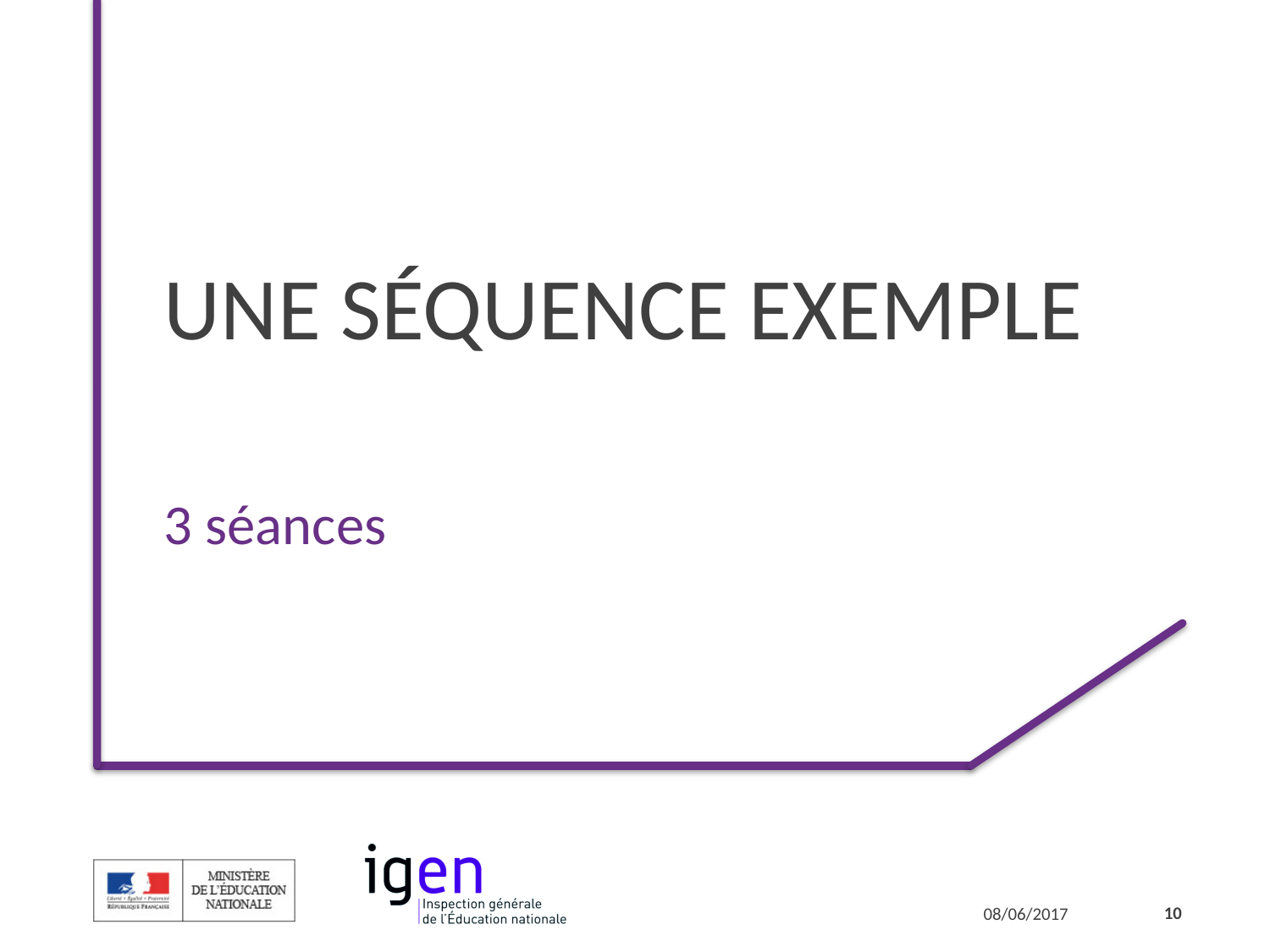

# UNE SÉQUENCE EXEMPLE
3 séances

10